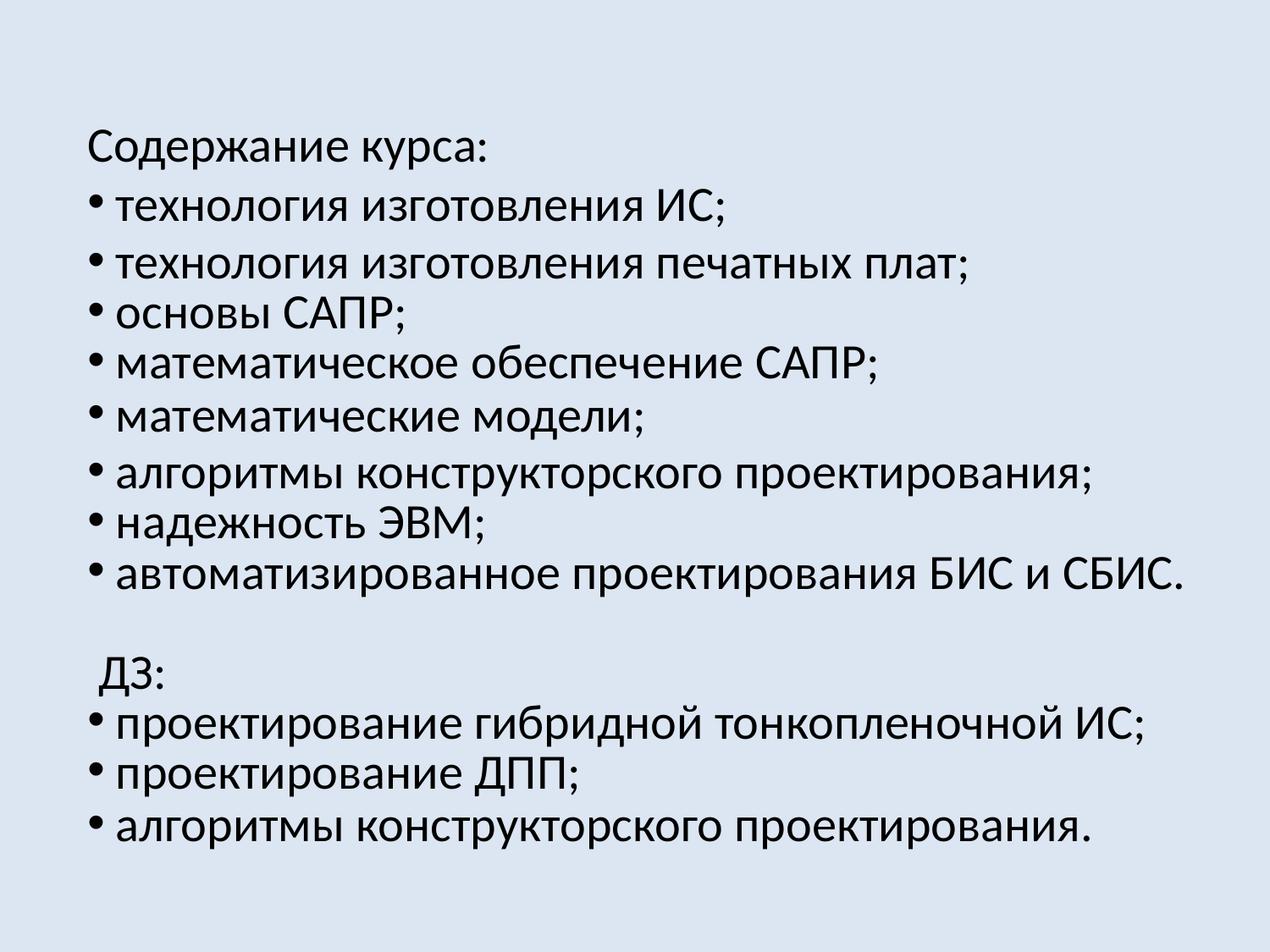

Содержание курса:
 технология изготовления ИС;
 технология изготовления печатных плат;
 основы САПР;
 математическое обеспечение САПР;
 математические модели;
 алгоритмы конструкторского проектирования;
 надежность ЭВМ;
 автоматизированное проектирования БИС и СБИС.
 ДЗ:
 проектирование гибридной тонкопленочной ИС;
 проектирование ДПП;
 алгоритмы конструкторского проектирования.